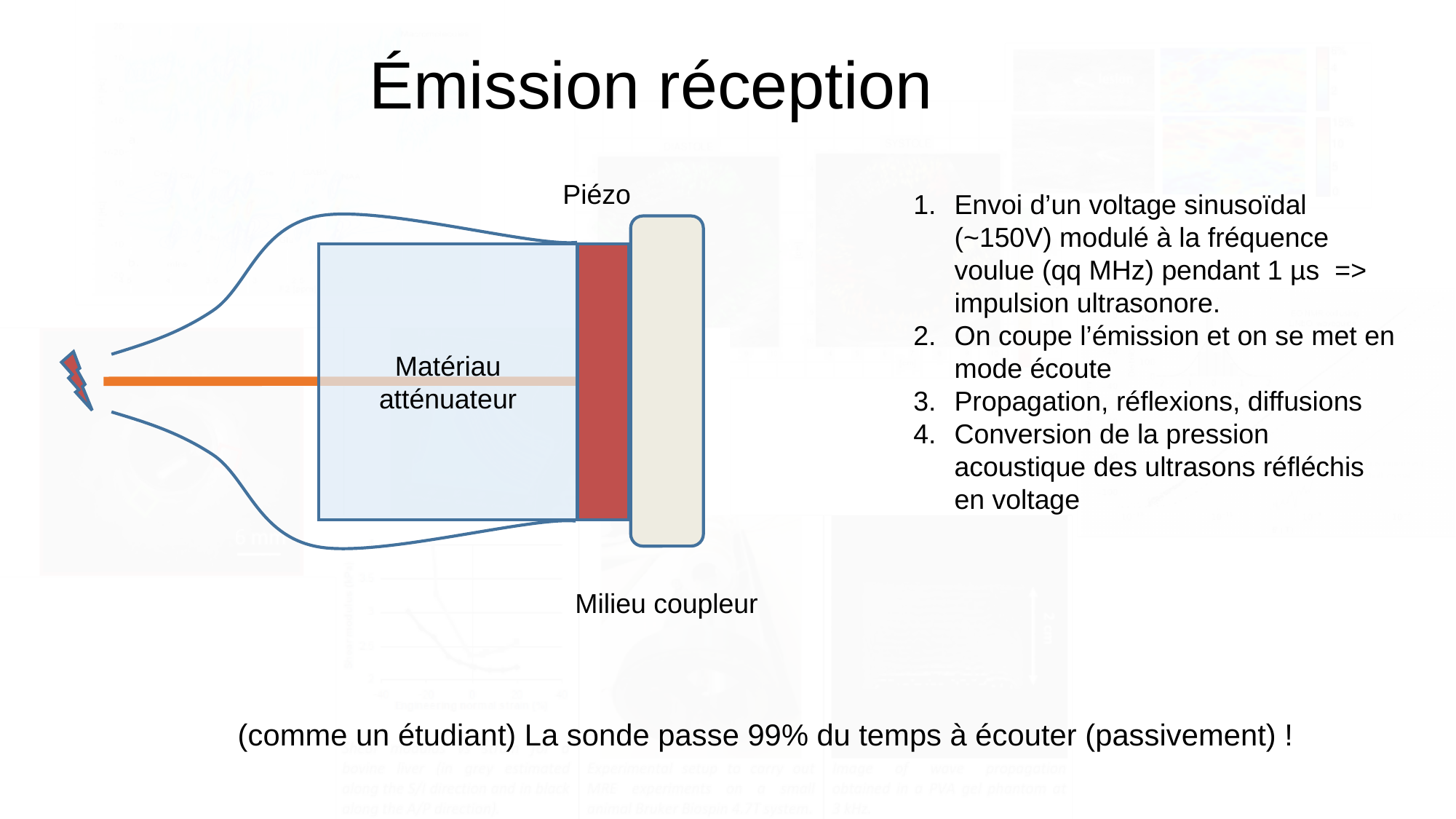

# Émission réception
Piézo

Envoi d’un voltage sinusoïdal (~150V) modulé à la fréquence voulue (qq MHz) pendant 1 µs  => impulsion ultrasonore.
On coupe l’émission et on se met en mode écoute
Propagation, réflexions, diffusions
Conversion de la pression acoustique des ultrasons réfléchis en voltage

Milieu coupleur
Matériau atténuateur

 (comme un étudiant) La sonde passe 99% du temps à écouter (passivement) !